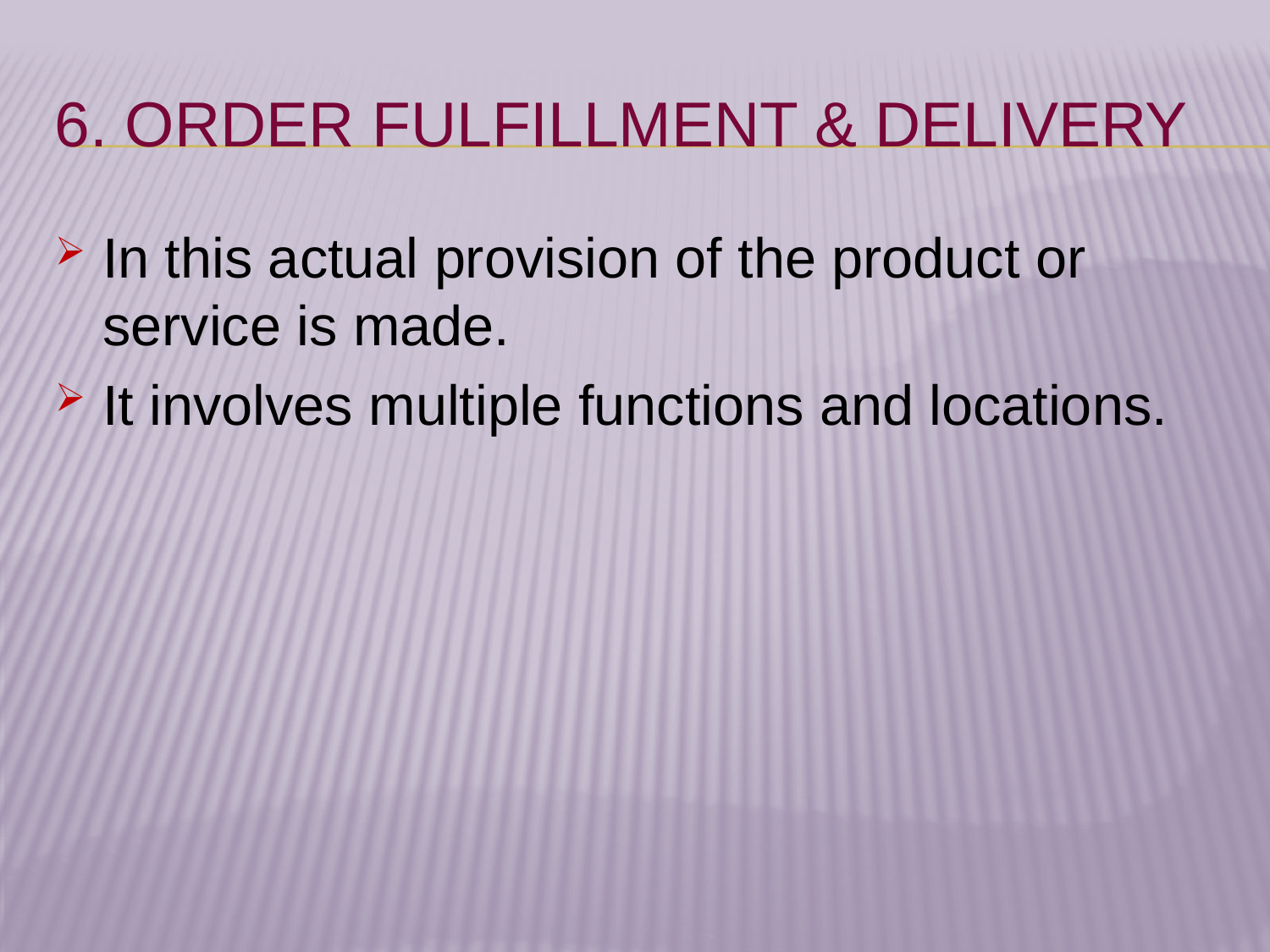

# 6. Order fulfillment & delivery
In this actual provision of the product or service is made.
It involves multiple functions and locations.